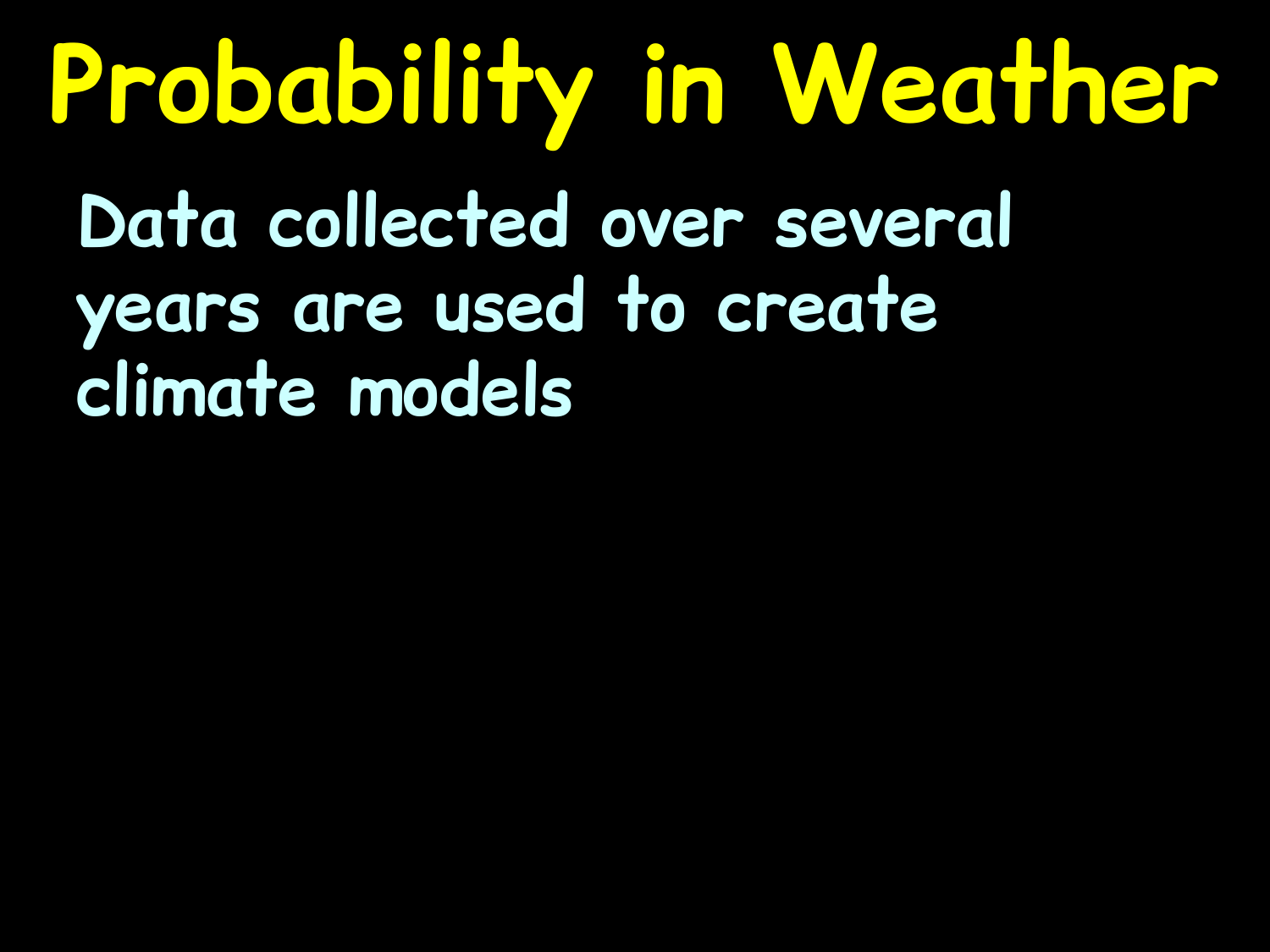

# Probability in Weather
Data collected over several years are used to create climate models